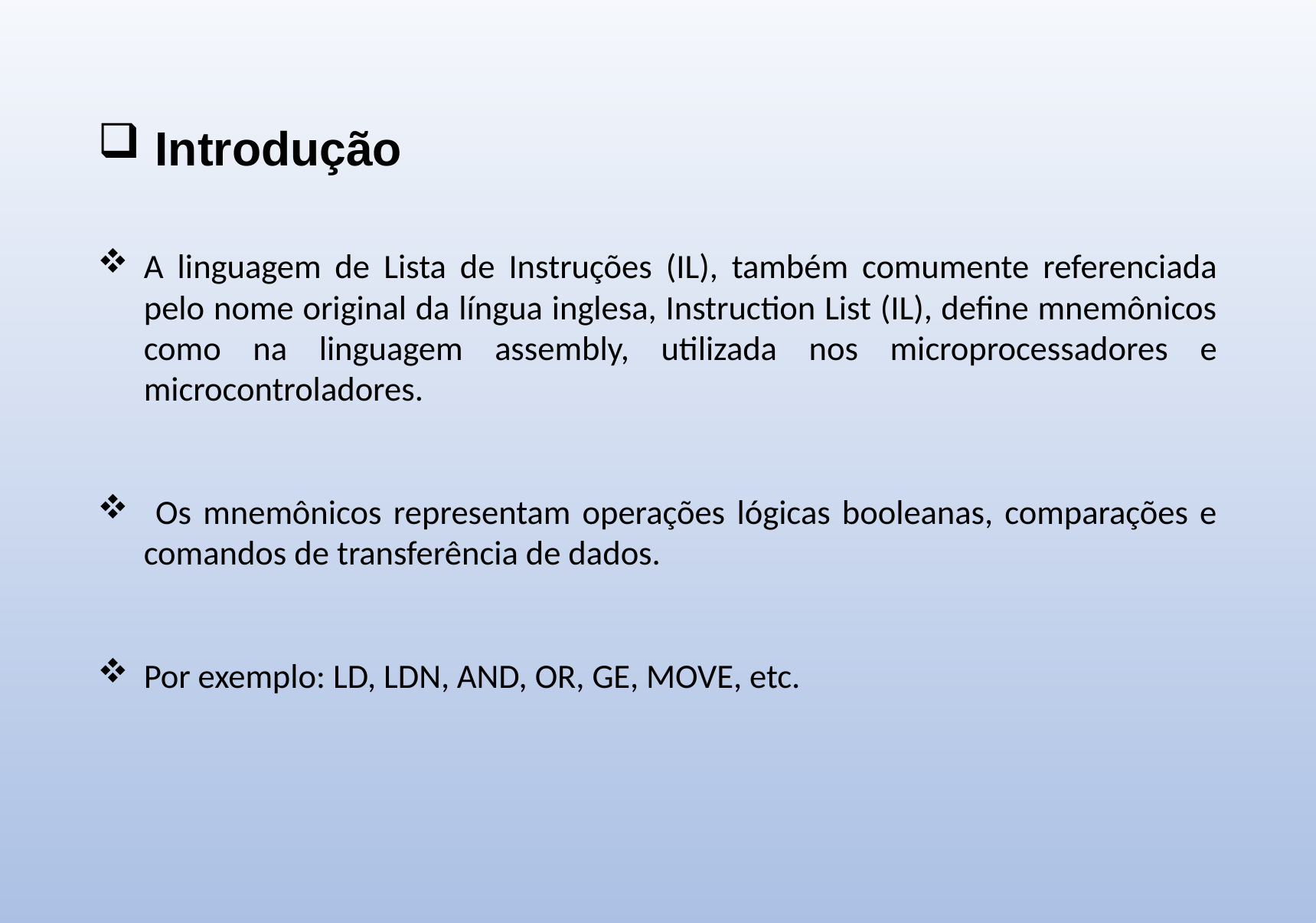

Introdução
A linguagem de Lista de Instruções (IL), também comumente referenciada pelo nome original da língua inglesa, Instruction List (IL), define mnemônicos como na linguagem assembly, utilizada nos microprocessadores e microcontroladores.

 Os mnemônicos representam operações lógicas booleanas, comparações e comandos de transferência de dados.

Por exemplo: LD, LDN, AND, OR, GE, MOVE, etc.